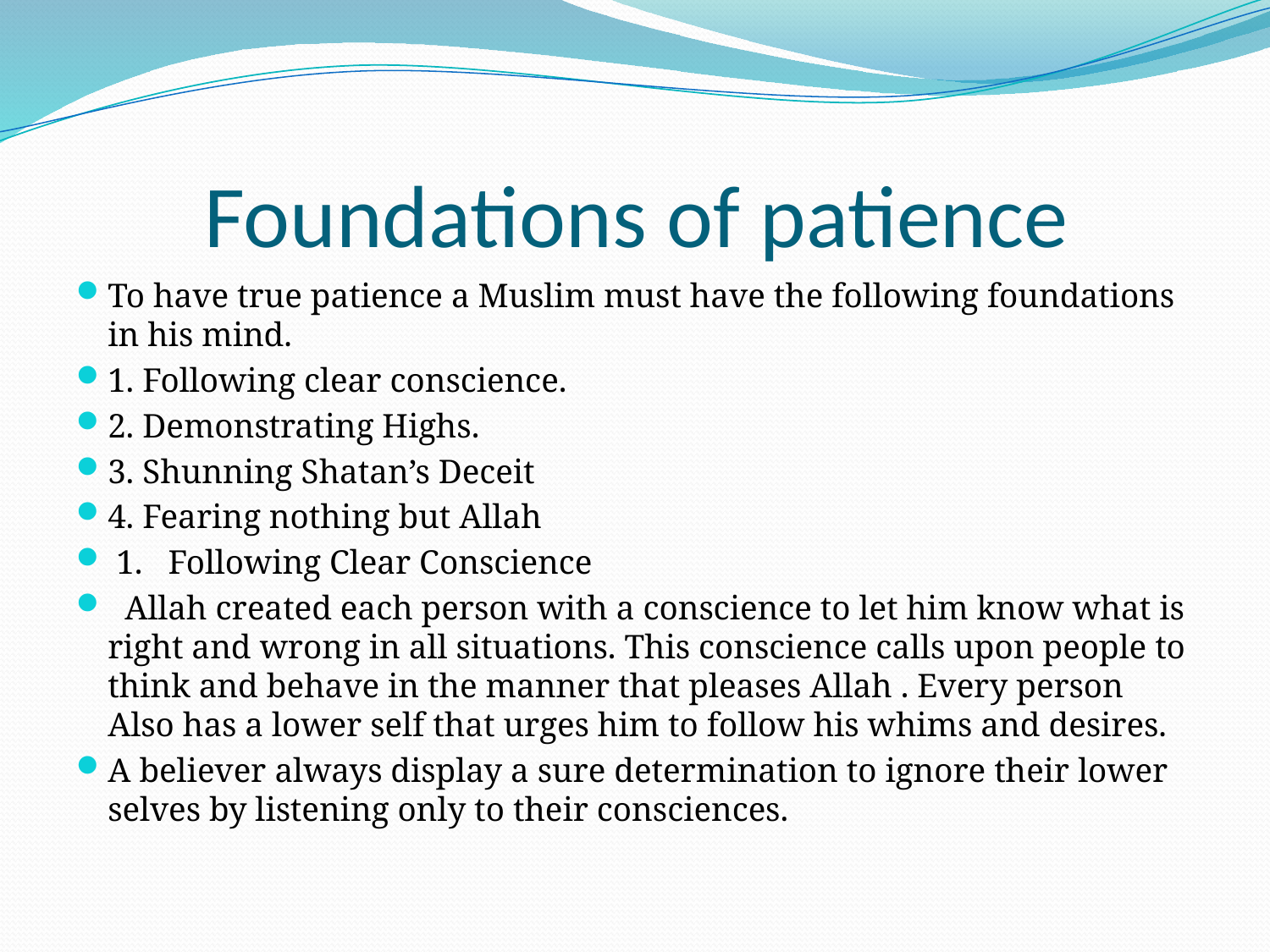

# Foundations of patience
To have true patience a Muslim must have the following foundations in his mind.
1. Following clear conscience.
2. Demonstrating Highs.
3. Shunning Shatan’s Deceit
4. Fearing nothing but Allah
 1.   Following Clear Conscience
  Allah created each person with a conscience to let him know what is right and wrong in all situations. This conscience calls upon people to think and behave in the manner that pleases Allah . Every person Also has a lower self that urges him to follow his whims and desires.
A believer always display a sure determination to ignore their lower selves by listening only to their consciences.